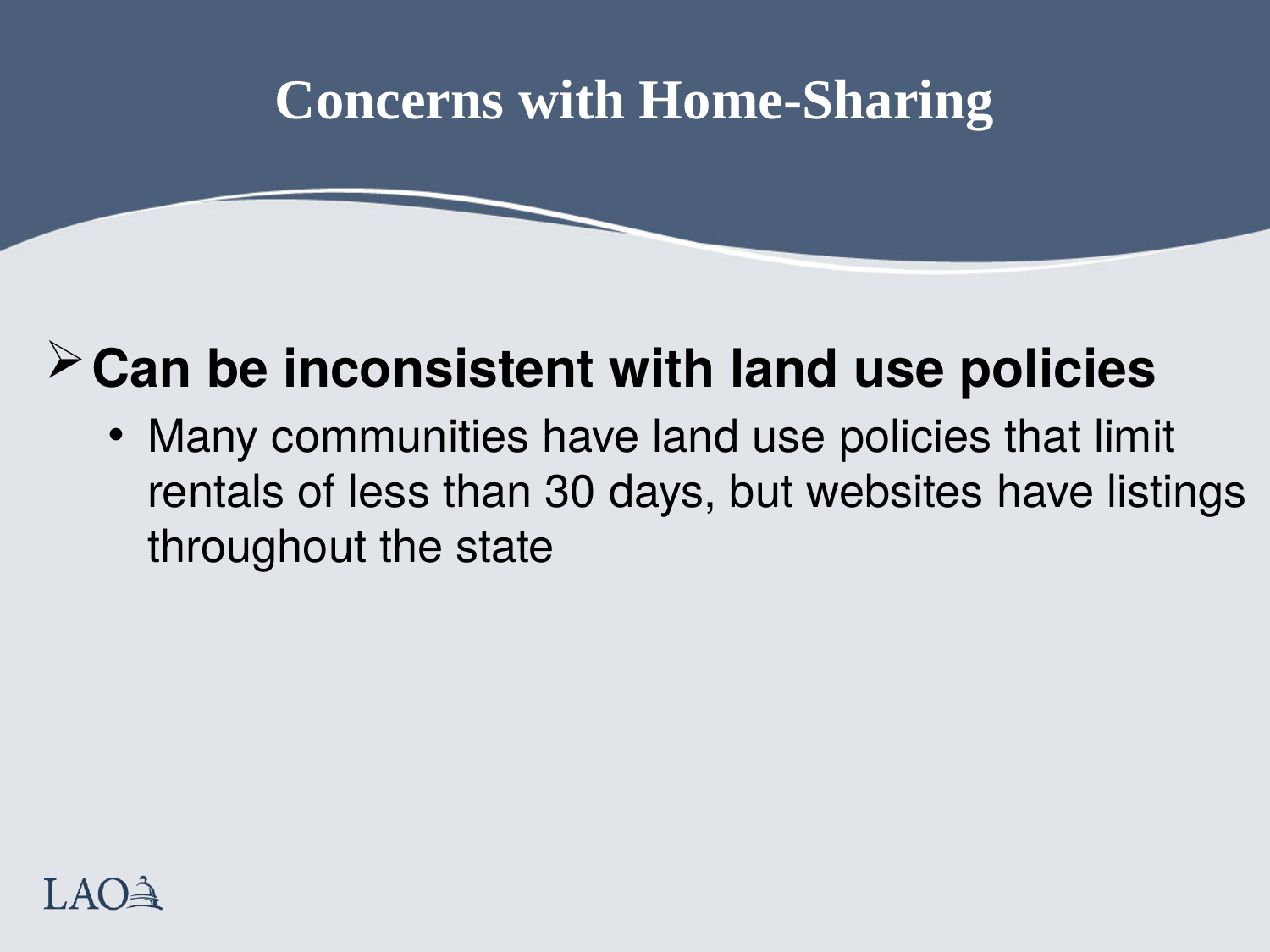

# Concerns with Home-Sharing
Can be inconsistent with land use policies
Many communities have land use policies that limit rentals of less than 30 days, but websites have listings throughout the state